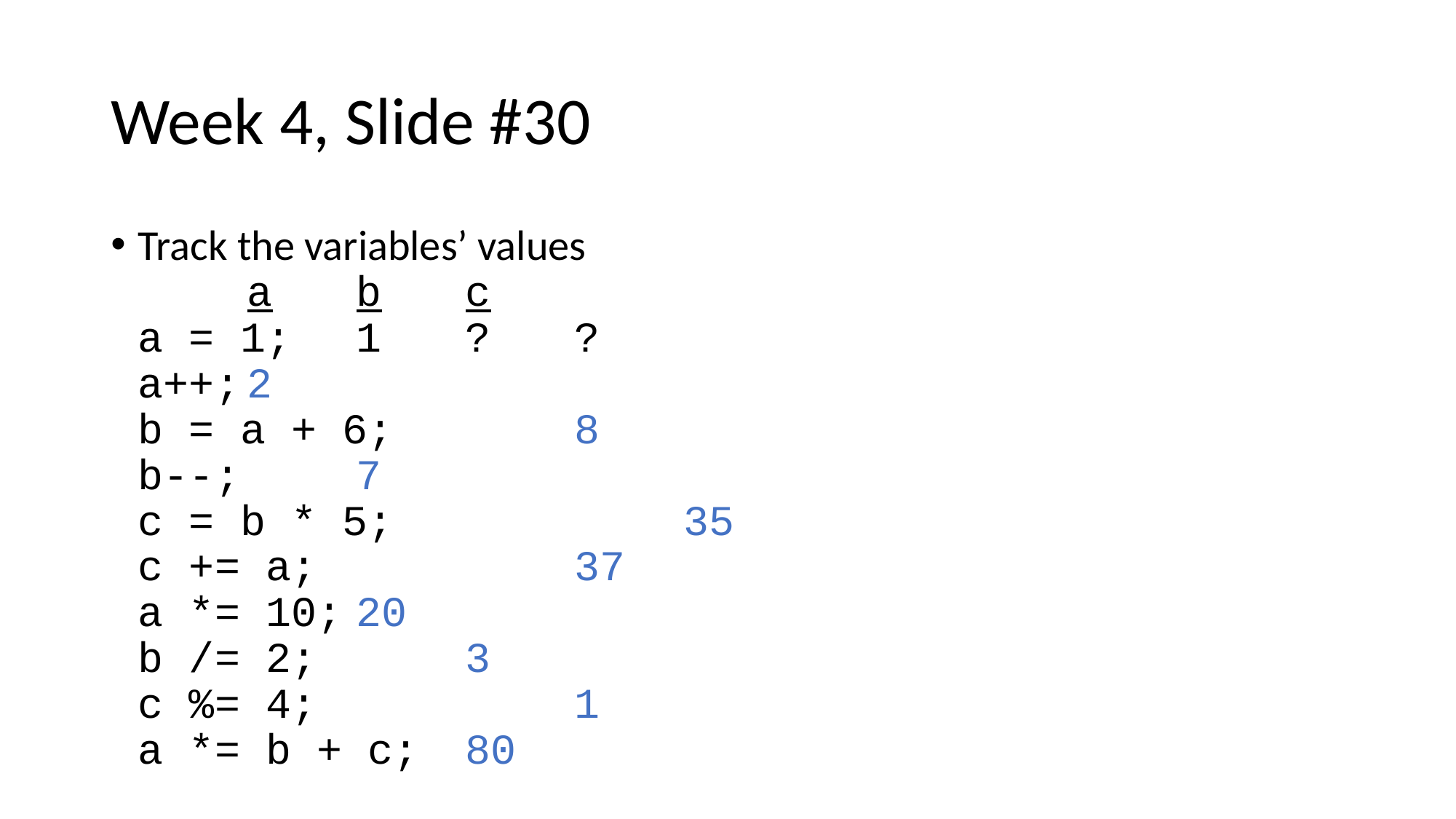

# Week 4, Slide #30
Track the variables’ values
		a	b	c
	a = 1;	1	?	?
	a++;	2
	b = a + 6;		8
	b--;		7
	c = b * 5;			35
	c += a;			37
	a *= 10;	20
	b /= 2;		3
	c %= 4;			1
	a *= b + c;	80